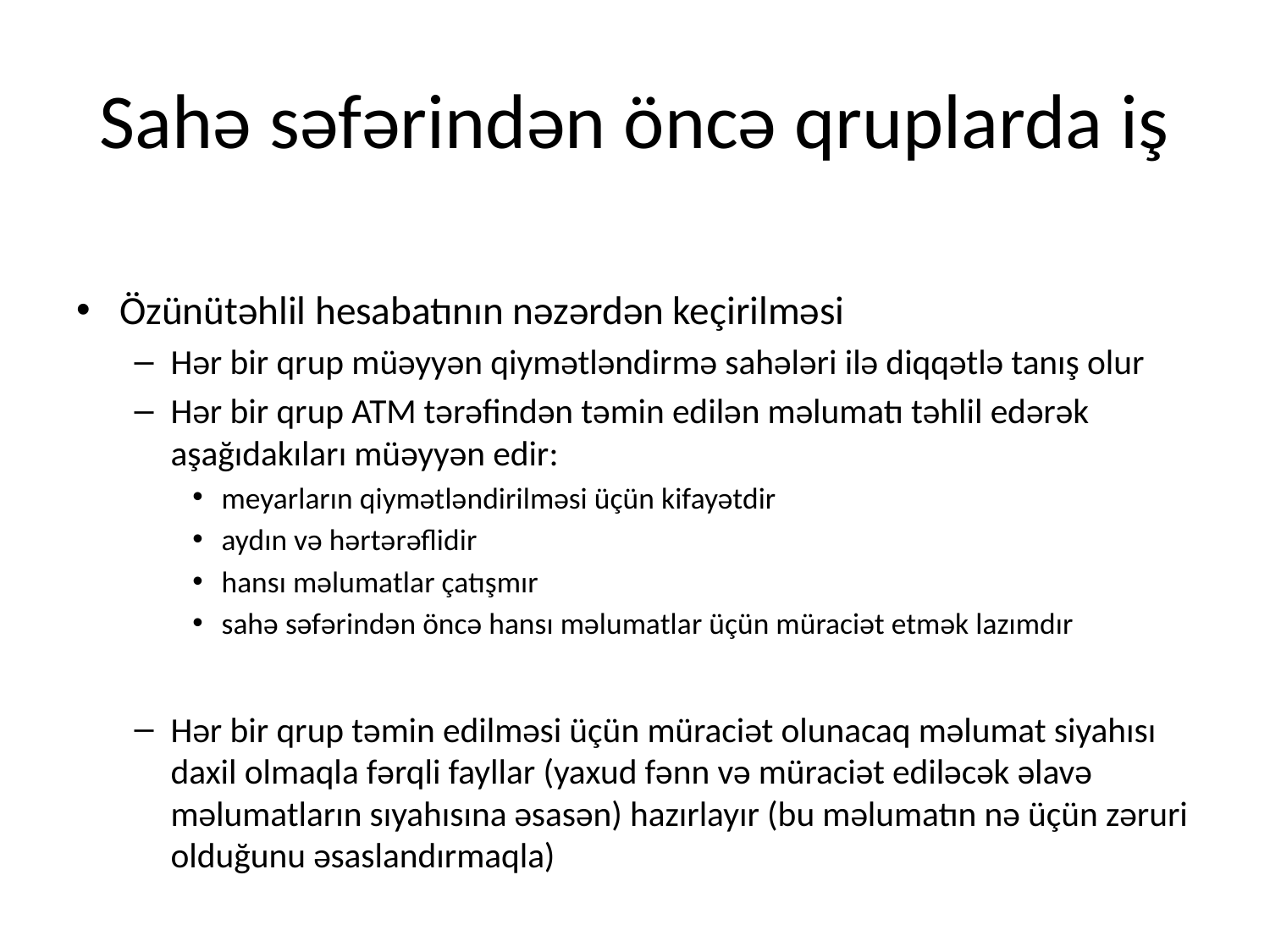

# Sahə səfərindən öncə qruplarda iş

Özünütəhlil hesabatının nəzərdən keçirilməsi
Hər bir qrup müəyyən qiymətləndirmə sahələri ilə diqqətlə tanış olur
Hər bir qrup ATM tərəfindən təmin edilən məlumatı təhlil edərək aşağıdakıları müəyyən edir:
meyarların qiymətləndirilməsi üçün kifayətdir
aydın və hərtərəflidir
hansı məlumatlar çatışmır
sahə səfərindən öncə hansı məlumatlar üçün müraciət etmək lazımdır

Hər bir qrup təmin edilməsi üçün müraciət olunacaq məlumat siyahısı daxil olmaqla fərqli fayllar (yaxud fənn və müraciət ediləcək əlavə məlumatların sıyahısına əsasən) hazırlayır (bu məlumatın nə üçün zəruri olduğunu əsaslandırmaqla)